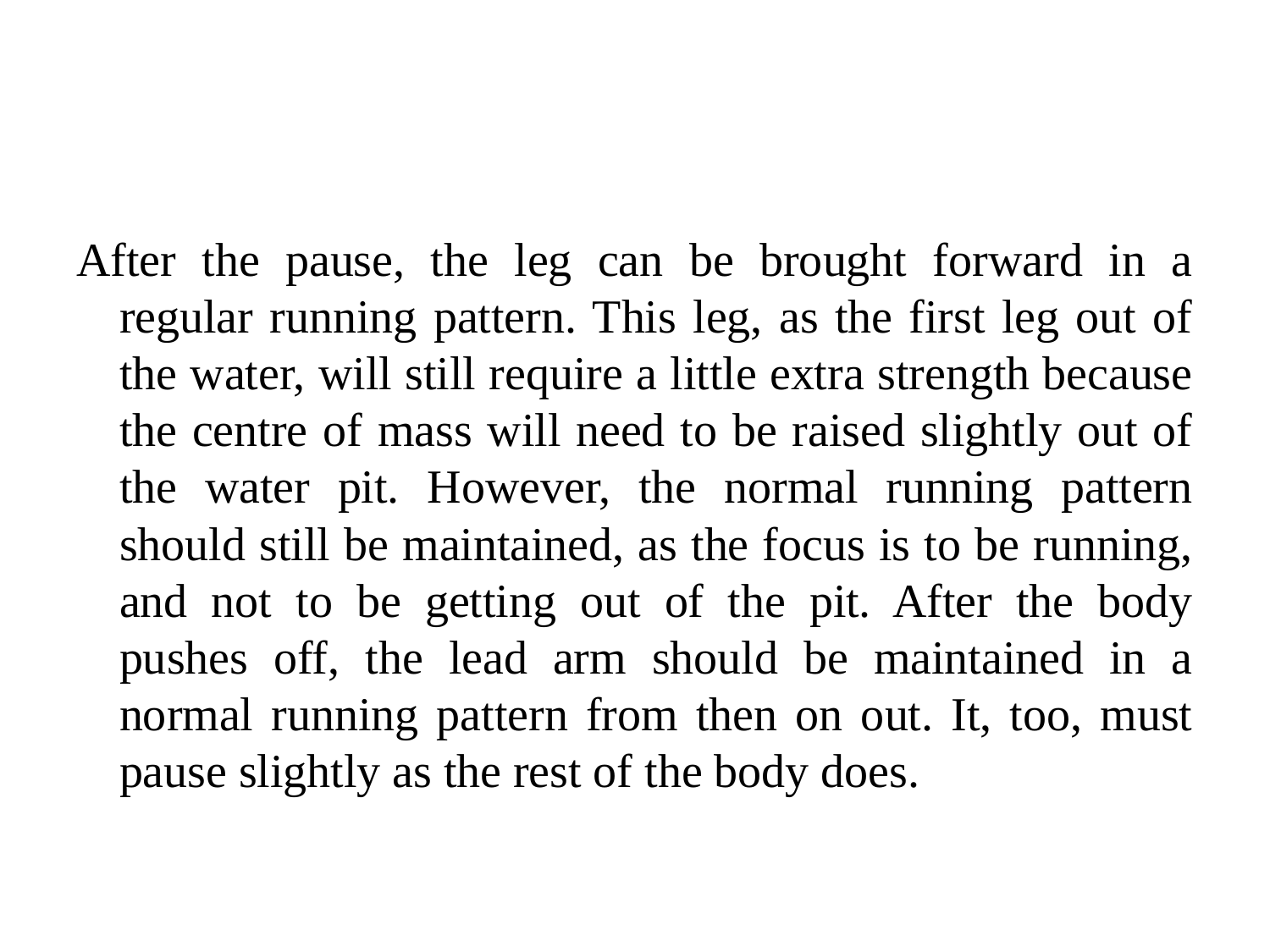

After the pause, the leg can be brought forward in a regular running pattern. This leg, as the first leg out of the water, will still require a little extra strength because the centre of mass will need to be raised slightly out of the water pit. However, the normal running pattern should still be maintained, as the focus is to be running, and not to be getting out of the pit. After the body pushes off, the lead arm should be maintained in a normal running pattern from then on out. It, too, must pause slightly as the rest of the body does.